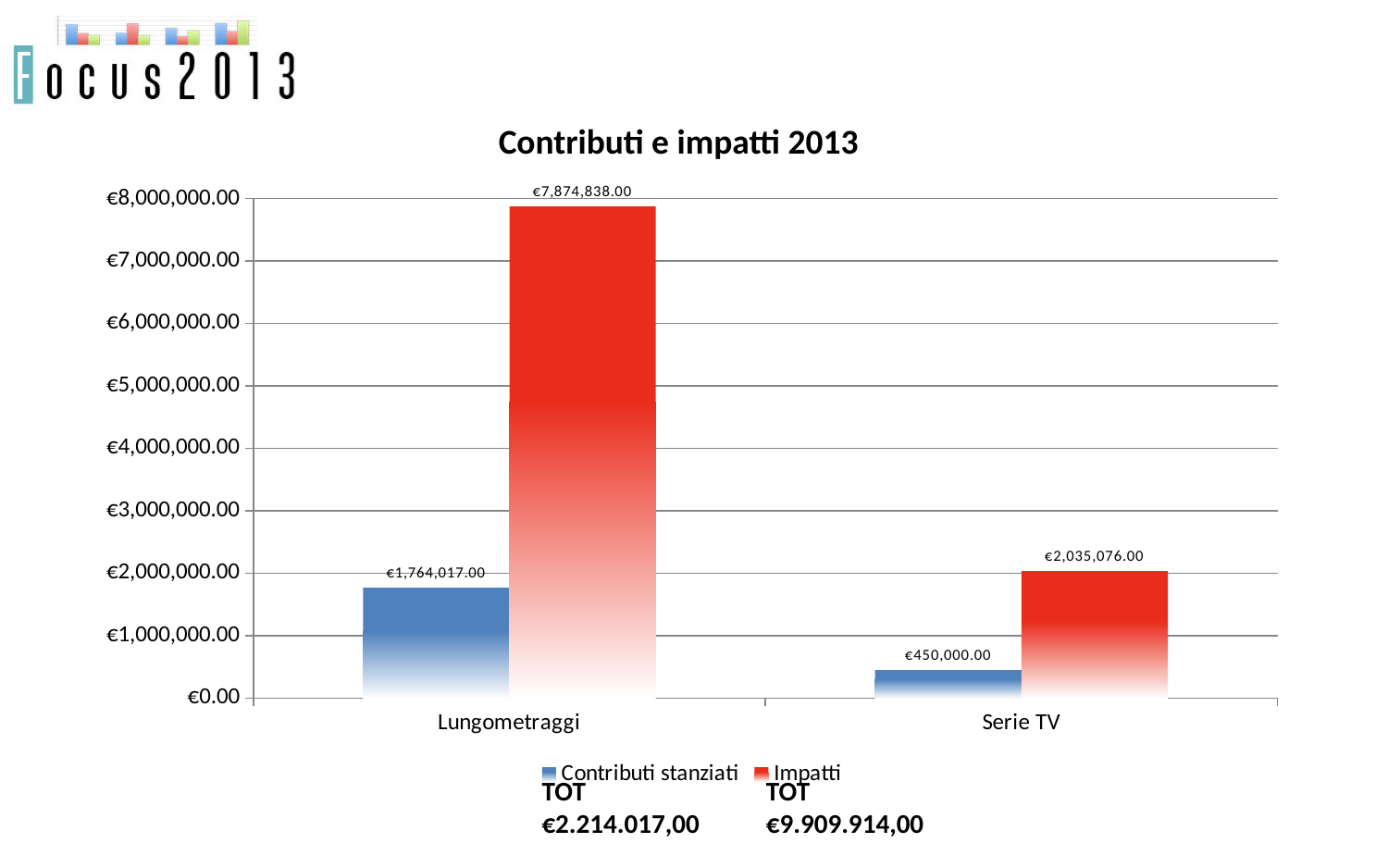

Contributi e impatti 2013

### Chart

| Category | Contributi stanziati | Impatti |
|---|---|---|
| Lungometraggi | 1764017.0 | 7874838.0 |
| Serie TV | 450000.0 | 2035076.0 |
TOT
€2.214.017,00
TOT
€9.909.914,00